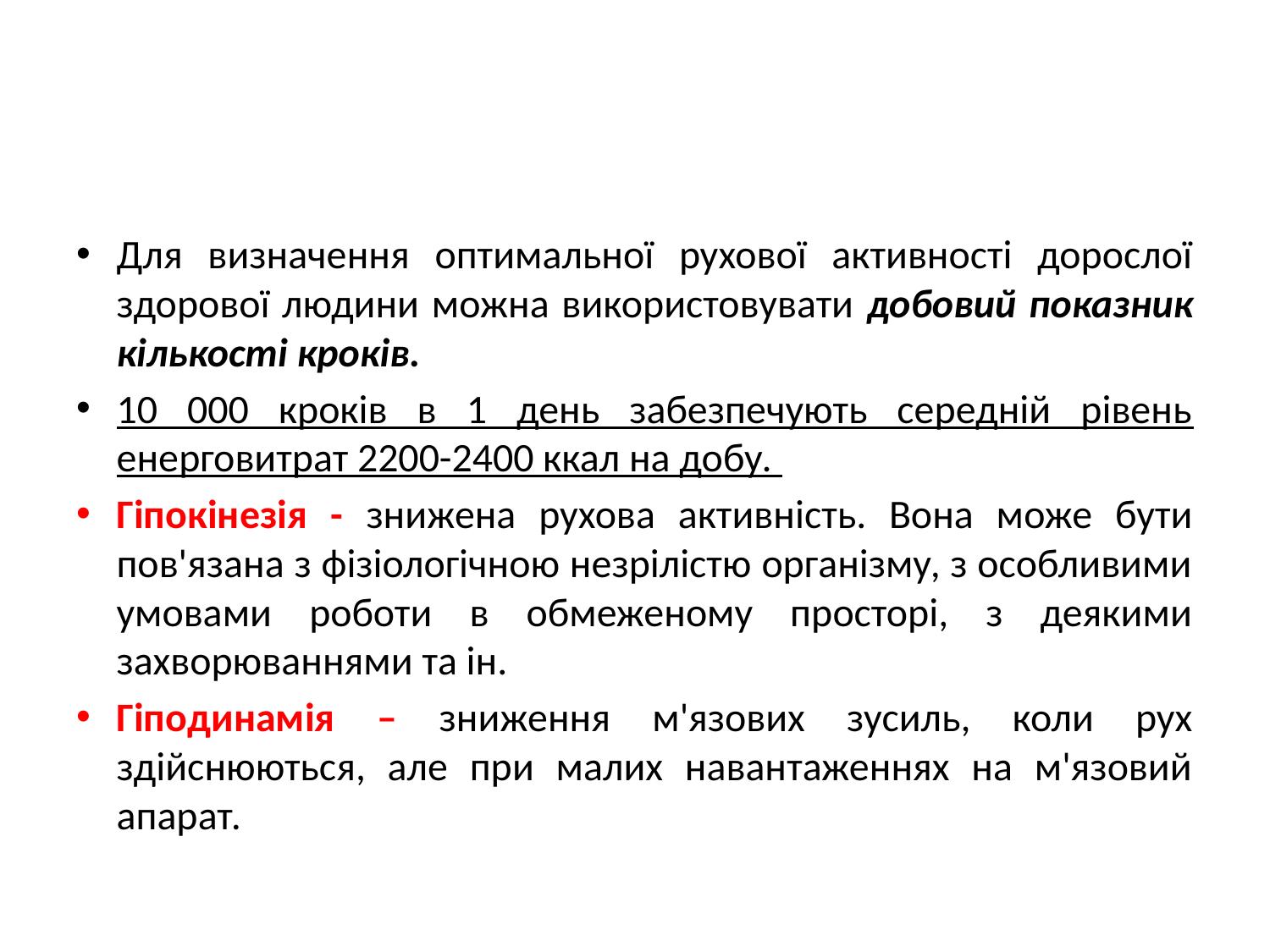

#
Для визначення оптимальної рухової активності дорослої здорової людини можна використовувати добовий показник кількості кроків.
10 000 кроків в 1 день забезпечують середній рівень енерговитрат 2200-2400 ккал на добу.
Гіпокінезія - знижена рухова активність. Вона може бути пов'язана з фізіологічною незрілістю організму, з особливими умовами роботи в обмеженому просторі, з деякими захворюваннями та ін.
Гіподинамія – зниження м'язових зусиль, коли рух здійснюються, але при малих навантаженнях на м'язовий апарат.